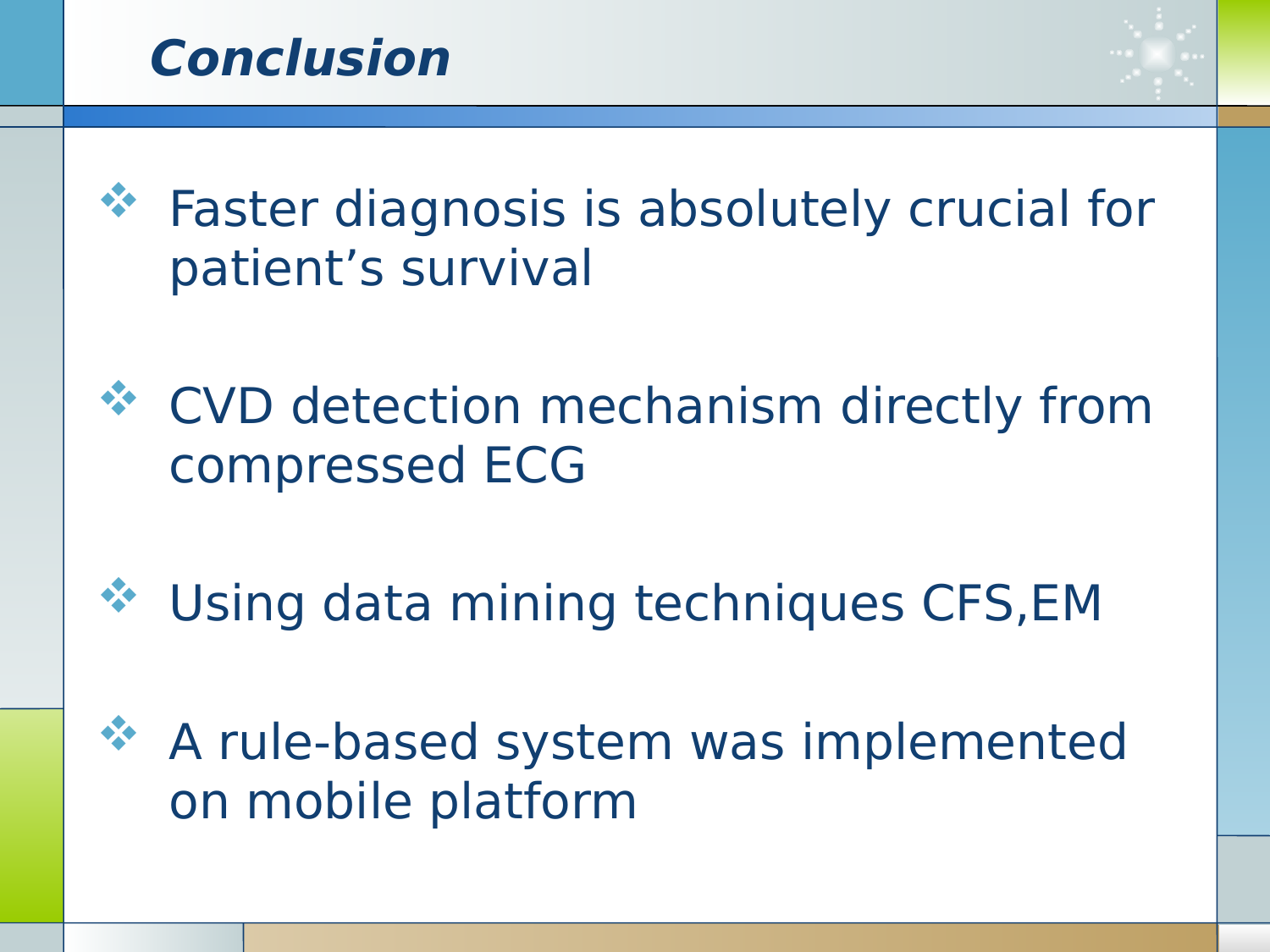

# Conclusion
Faster diagnosis is absolutely crucial for patient’s survival

CVD detection mechanism directly from compressed ECG

Using data mining techniques CFS,EM

A rule-based system was implemented on mobile platform